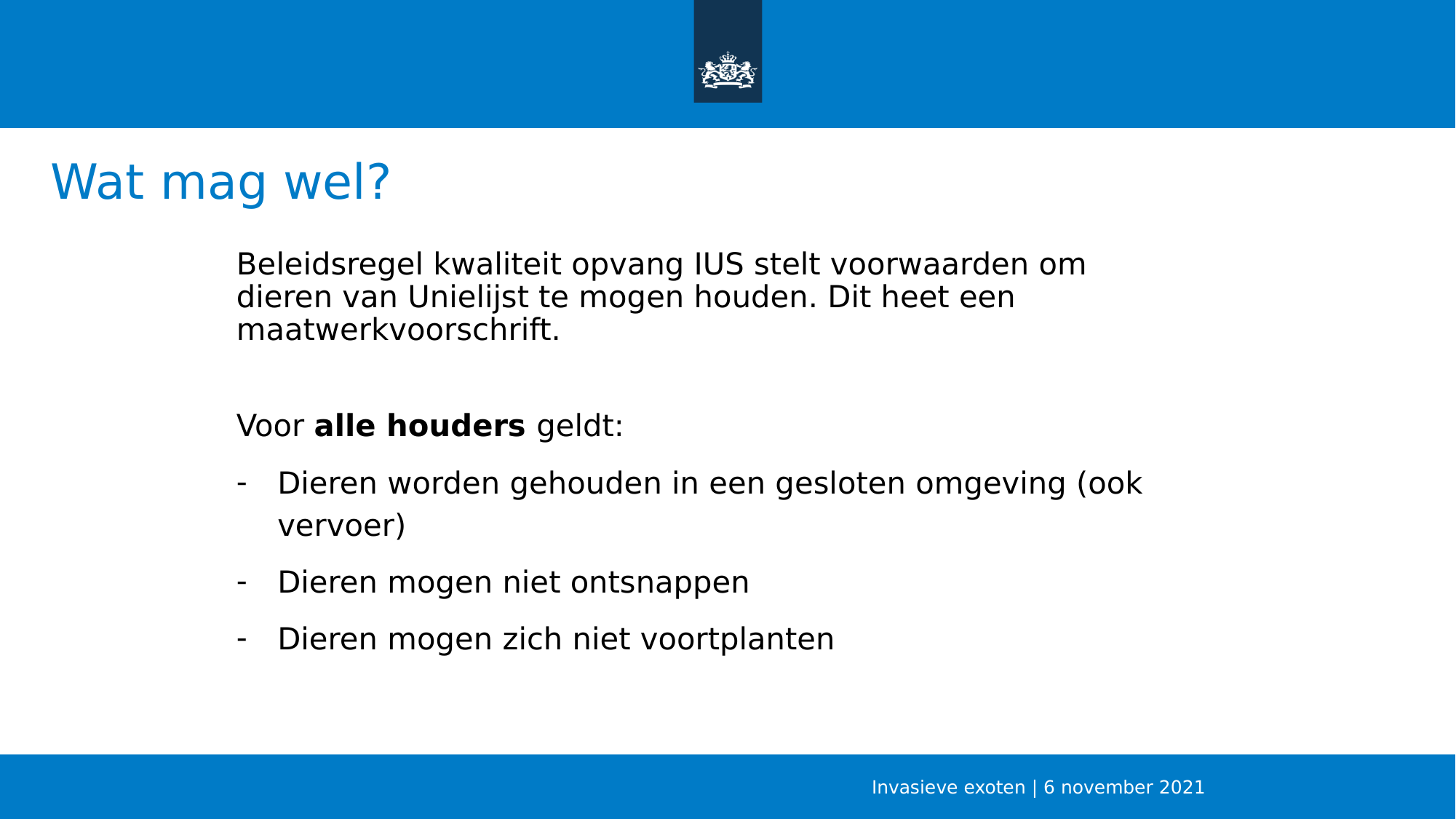

# Wat mag wel?
Beleidsregel kwaliteit opvang IUS stelt voorwaarden om dieren van Unielijst te mogen houden. Dit heet een maatwerkvoorschrift.

Voor alle houders geldt:
Dieren worden gehouden in een gesloten omgeving (ook vervoer)
Dieren mogen niet ontsnappen
Dieren mogen zich niet voortplanten

Invasieve exoten | 6 november 2021